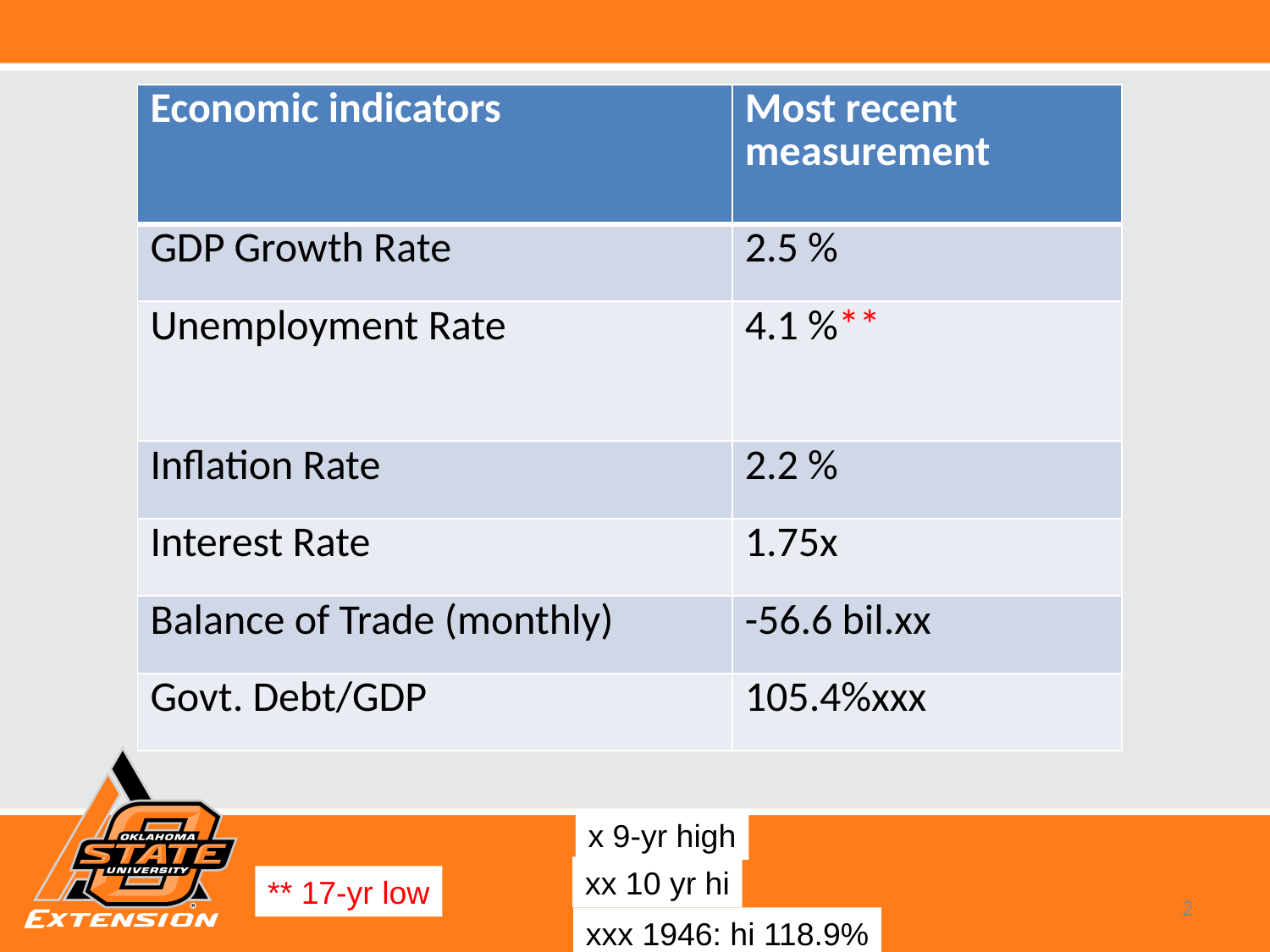

| Economic indicators | Most recent measurement |
| --- | --- |
| GDP Growth Rate | 2.5 % |
| Unemployment Rate | 4.1 %\*\* |
| Inflation Rate | 2.2 % |
| Interest Rate | 1.75x |
| Balance of Trade (monthly) | -56.6 bil.xx |
| Govt. Debt/GDP | 105.4%xxx |
x 9-yr high
xx 10 yr hi
** 17-yr low
2
xxx 1946: hi 118.9%